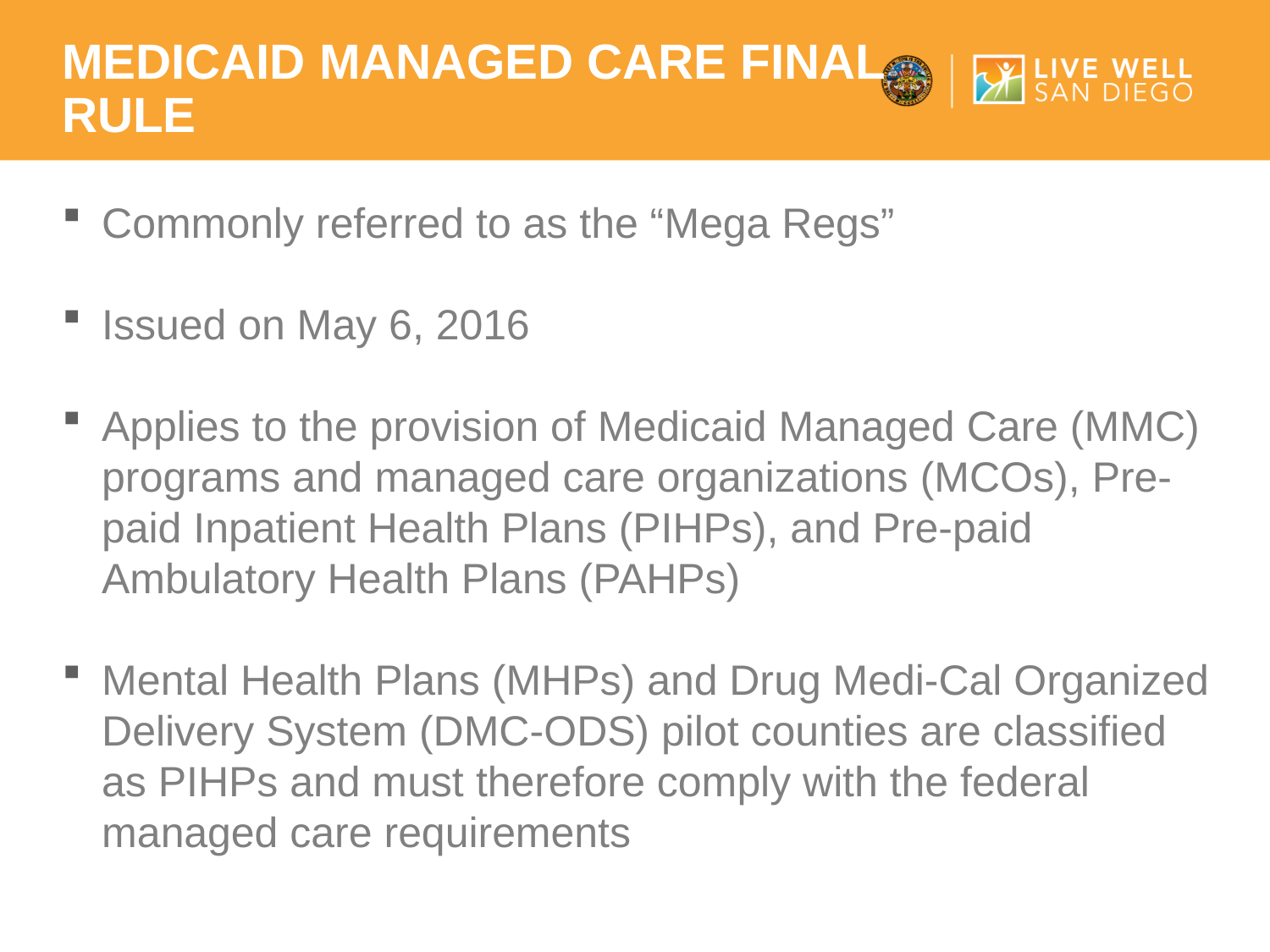

# medicaid managed care final rule
Commonly referred to as the “Mega Regs”

Issued on May 6, 2016

Applies to the provision of Medicaid Managed Care (MMC) programs and managed care organizations (MCOs), Pre-paid Inpatient Health Plans (PIHPs), and Pre-paid Ambulatory Health Plans (PAHPs)

Mental Health Plans (MHPs) and Drug Medi-Cal Organized Delivery System (DMC-ODS) pilot counties are classified as PIHPs and must therefore comply with the federal managed care requirements